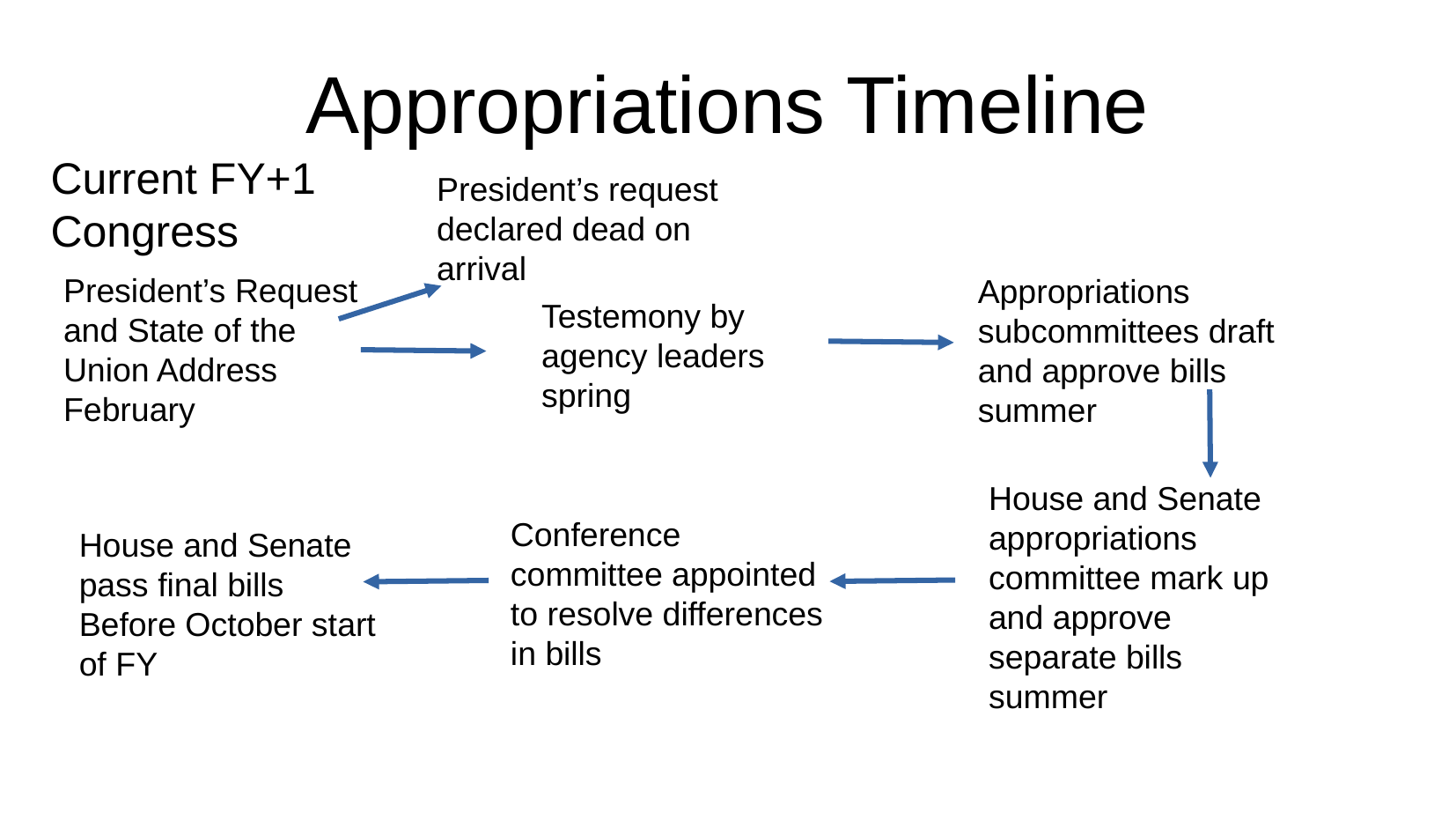

Appropriations Timeline
Current FY+1
Congress
President’s request declared dead on arrival
President’s Request and State of the Union Address
February
Appropriations subcommittees draft and approve bills
summer

Testemony by agency leaders
spring

House and Senate appropriations committee mark up and approve separate bills
summer
Conference committee appointed to resolve differences in bills
House and Senate pass final bills
Before October start of FY